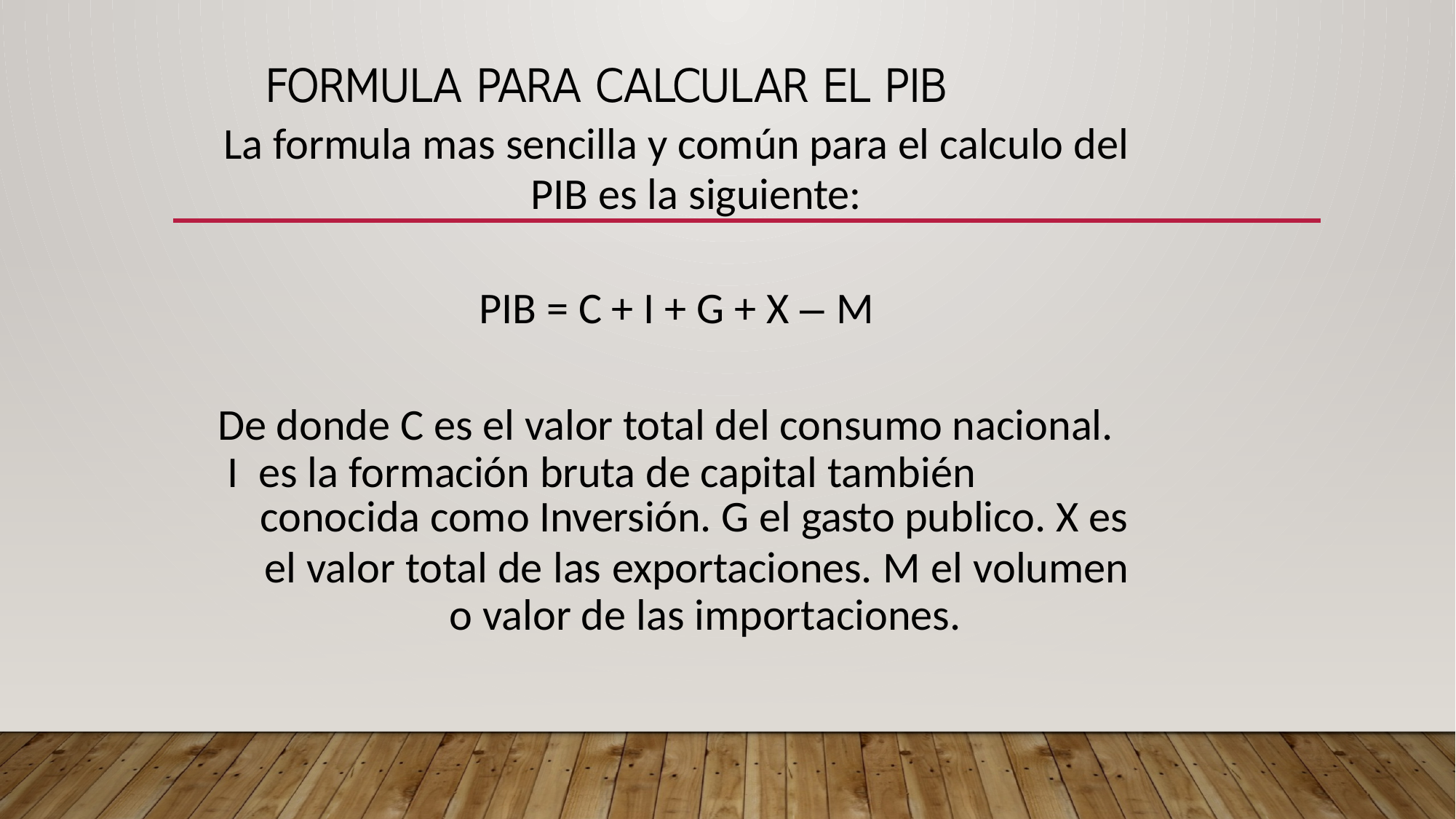

# Formula para calcular el PIB
La formula mas sencilla y común para el calculo del
PIB es la siguiente:

PIB = C + I + G + X – M

De donde C es el valor total del consumo nacional.
 I  es la formación bruta de capital también
conocida como Inversión. G el gasto publico. X es
el valor total de las exportaciones. M el volumen  o valor de las importaciones.